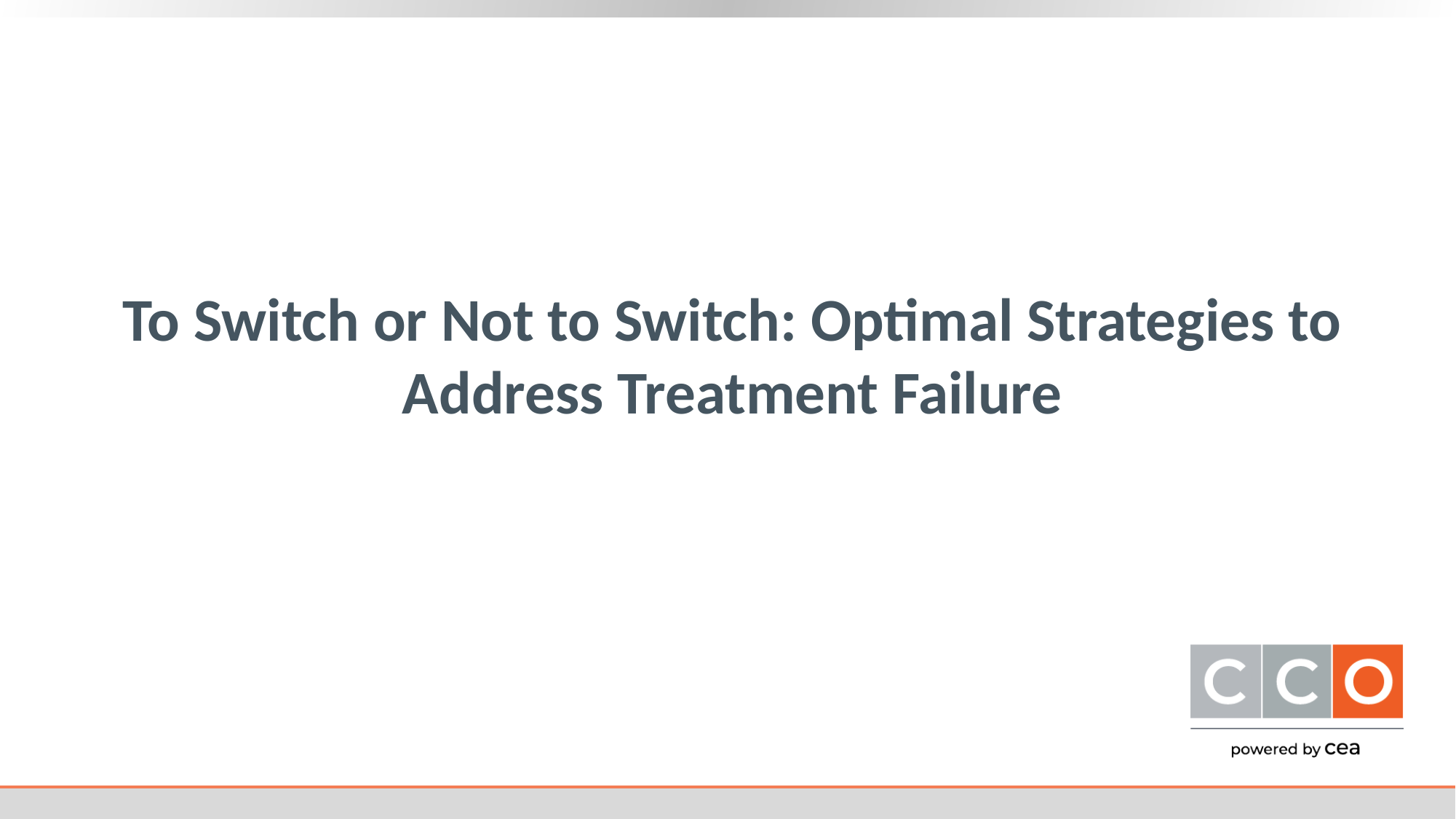

# To Switch or Not to Switch: Optimal Strategies to Address Treatment Failure